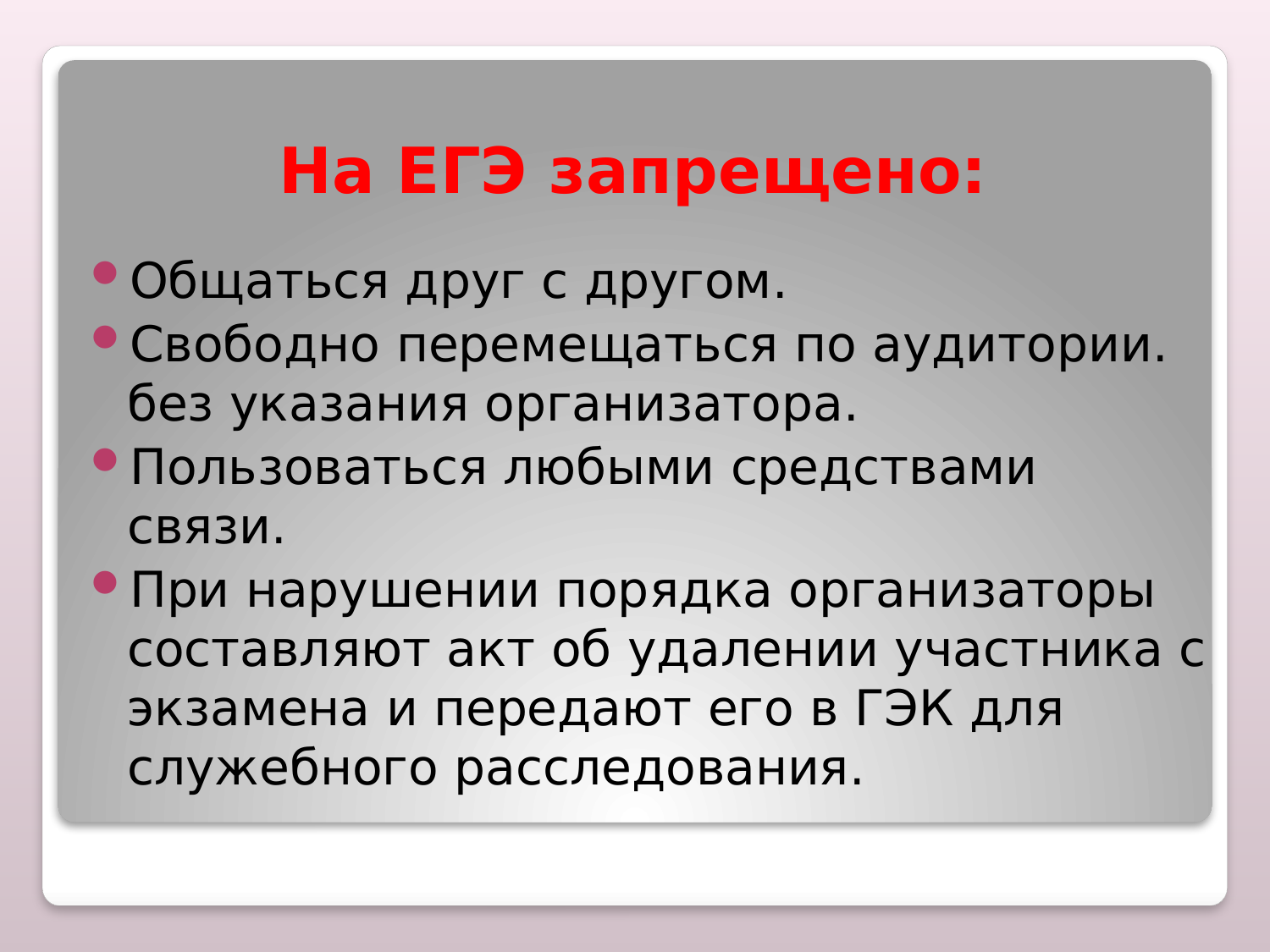

# На ЕГЭ запрещено:
Общаться друг с другом.
Свободно перемещаться по аудитории. без указания организатора.
Пользоваться любыми средствами связи.
При нарушении порядка организаторы составляют акт об удалении участника с экзамена и передают его в ГЭК для служебного расследования.